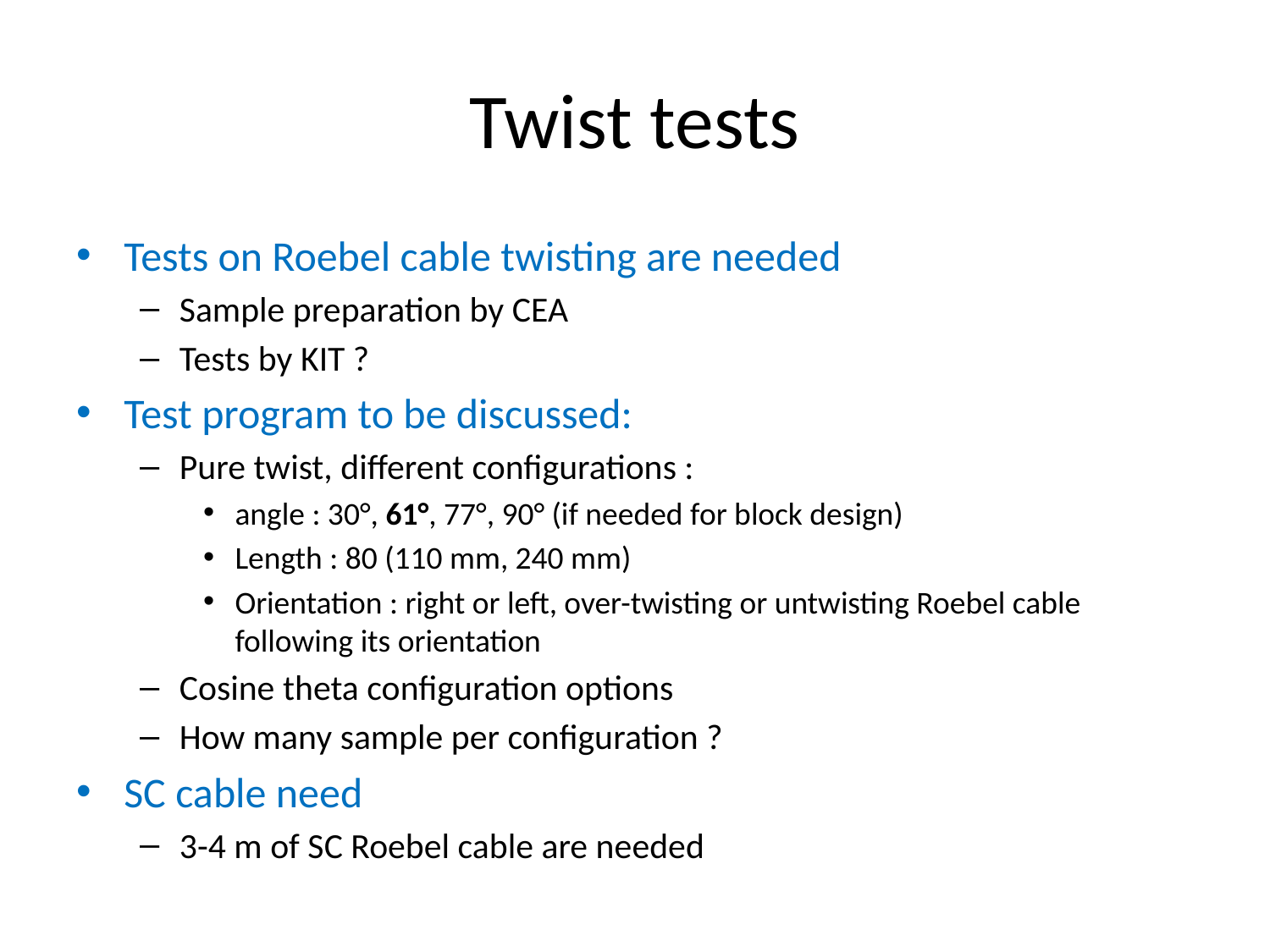

# Twist tests
Tests on Roebel cable twisting are needed
Sample preparation by CEA
Tests by KIT ?
Test program to be discussed:
Pure twist, different configurations :
angle : 30°, 61°, 77°, 90° (if needed for block design)
Length : 80 (110 mm, 240 mm)
Orientation : right or left, over-twisting or untwisting Roebel cable following its orientation
Cosine theta configuration options
How many sample per configuration ?
SC cable need
3-4 m of SC Roebel cable are needed